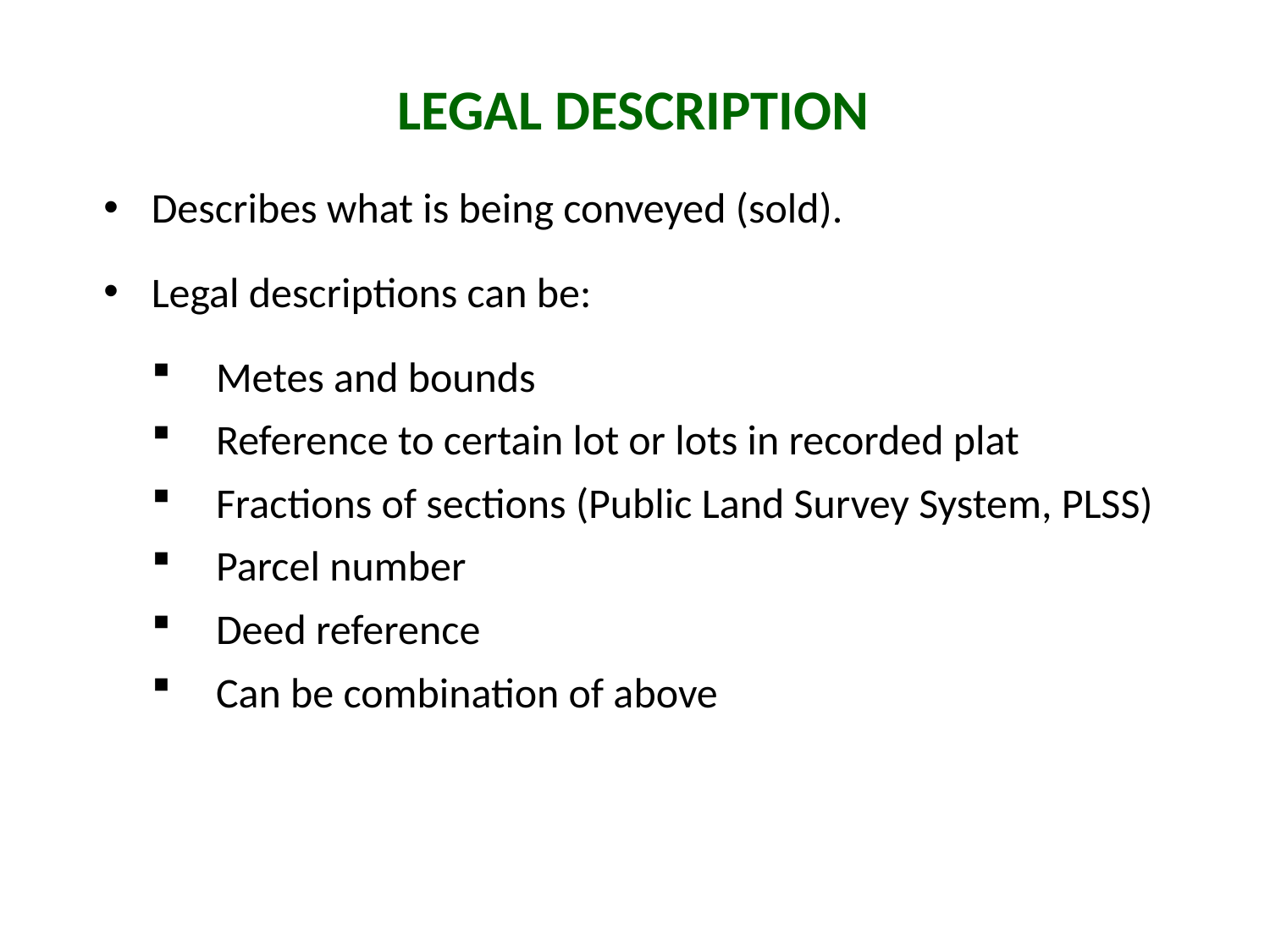

# Legal Description
Describes what is being conveyed (sold).
Legal descriptions can be:
	Metes and bounds
	Reference to certain lot or lots in recorded plat
	Fractions of sections (Public Land Survey System, PLSS)
	Parcel number
	Deed reference
	Can be combination of above